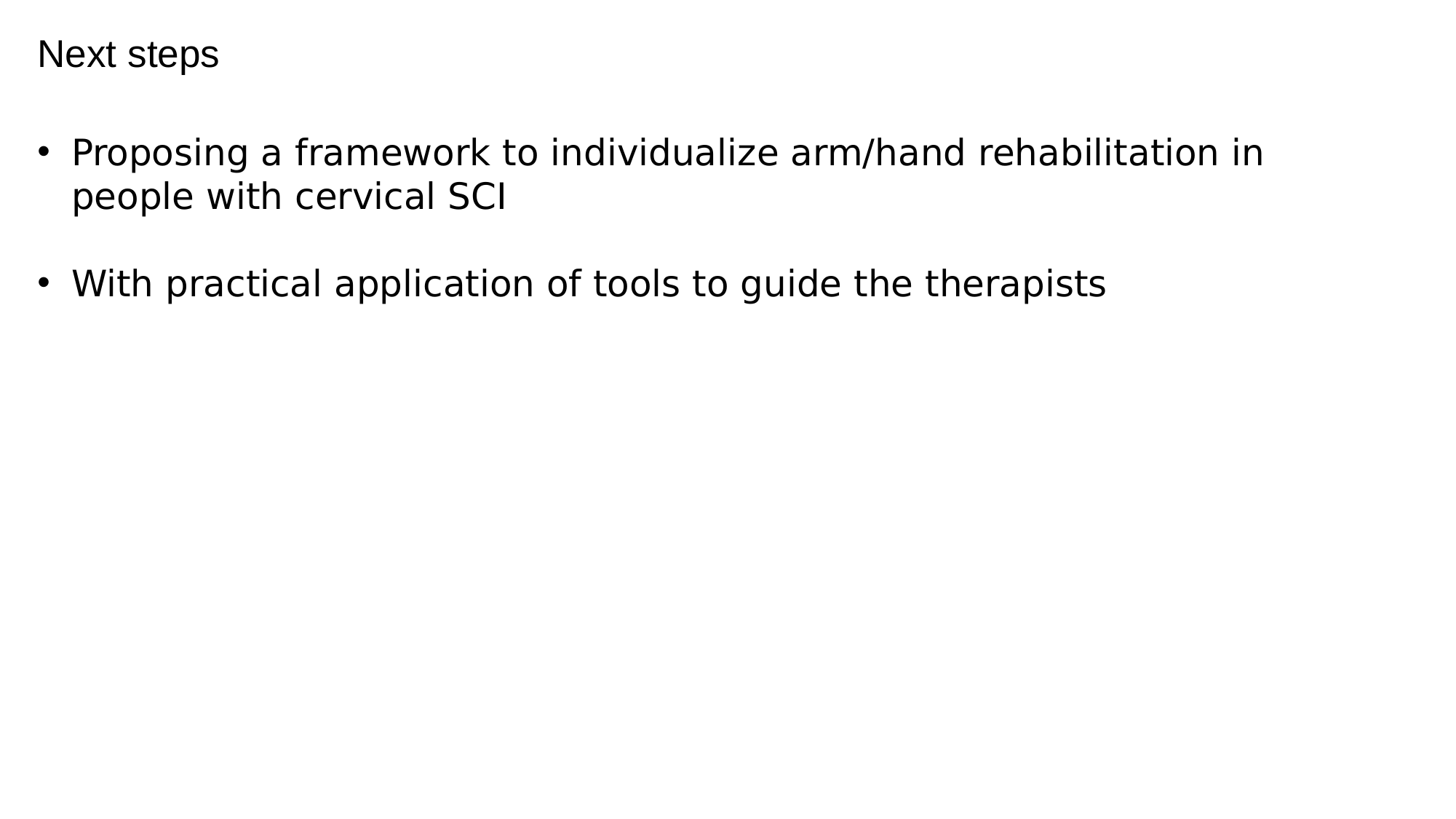

# Next steps
Proposing a framework to individualize arm/hand rehabilitation in people with cervical SCI

With practical application of tools to guide the therapists